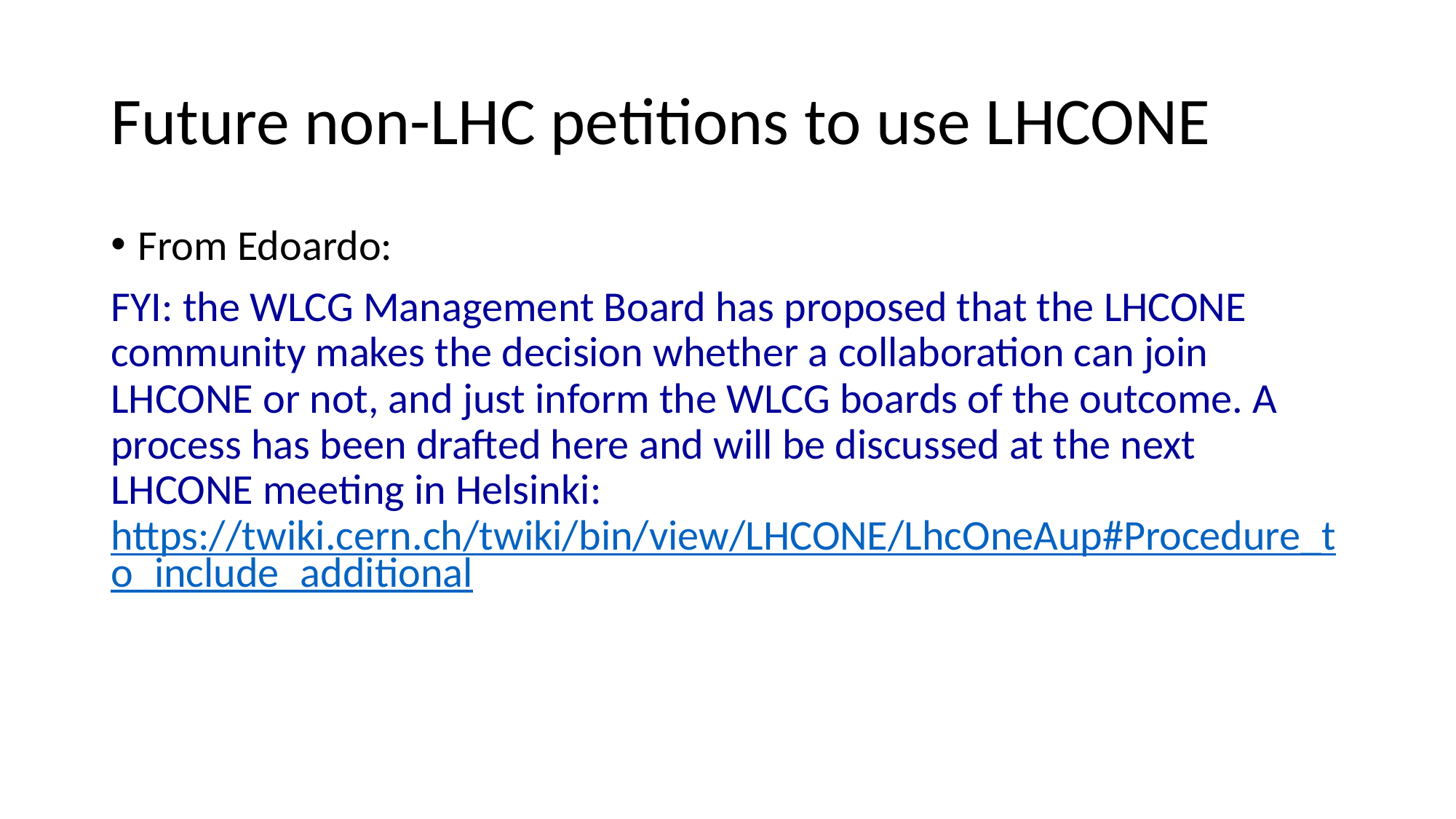

# Future non-LHC petitions to use LHCONE
From Edoardo:
FYI: the WLCG Management Board has proposed that the LHCONE community makes the decision whether a collaboration can join LHCONE or not, and just inform the WLCG boards of the outcome. A process has been drafted here and will be discussed at the next LHCONE meeting in Helsinki:
https://twiki.cern.ch/twiki/bin/view/LHCONE/LhcOneAup#Procedure_to_include_additional